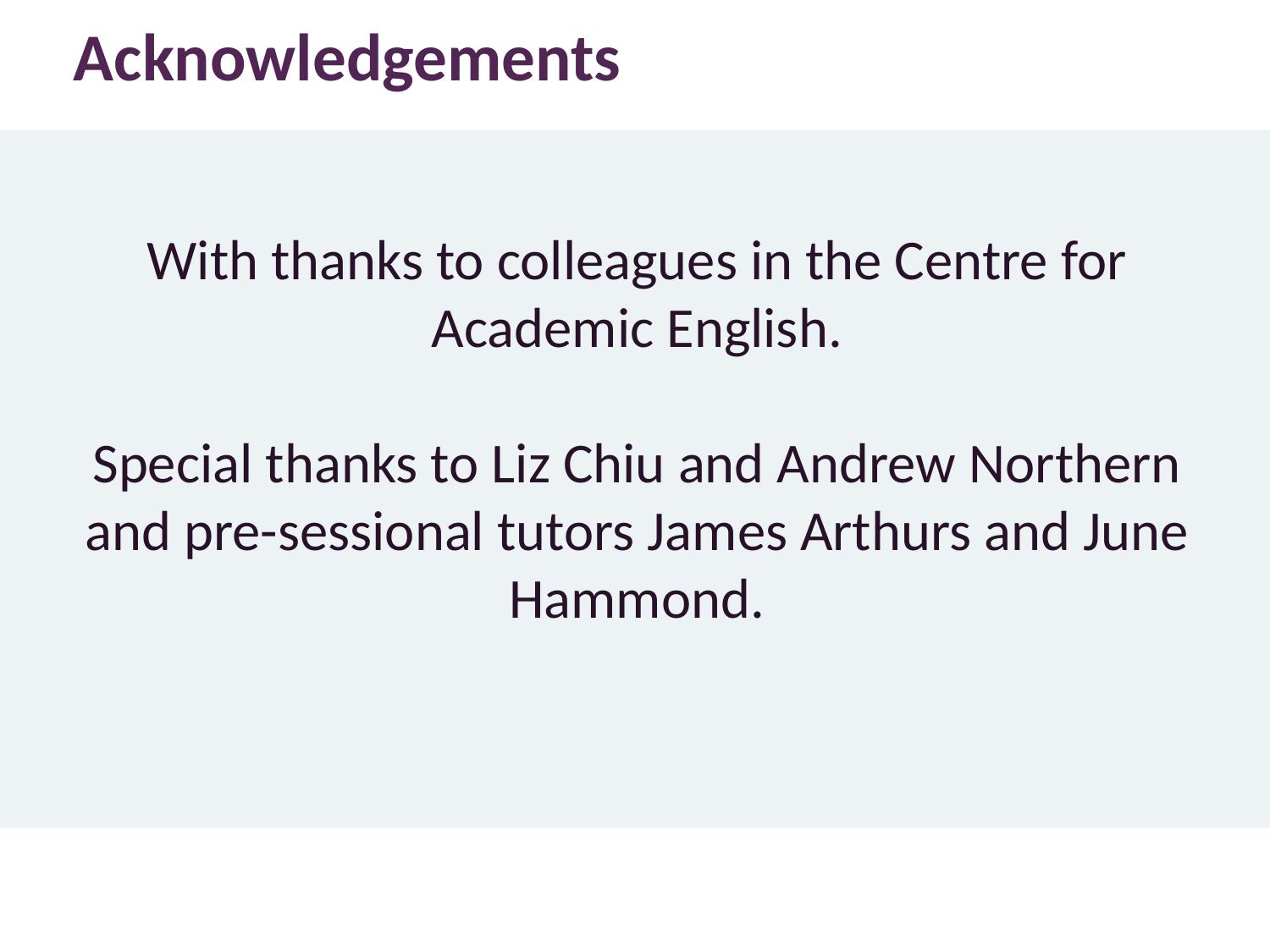

Acknowledgements

With thanks to colleagues in the Centre for Academic English.

Special thanks to Liz Chiu and Andrew Northern and pre-sessional tutors James Arthurs and June Hammond.